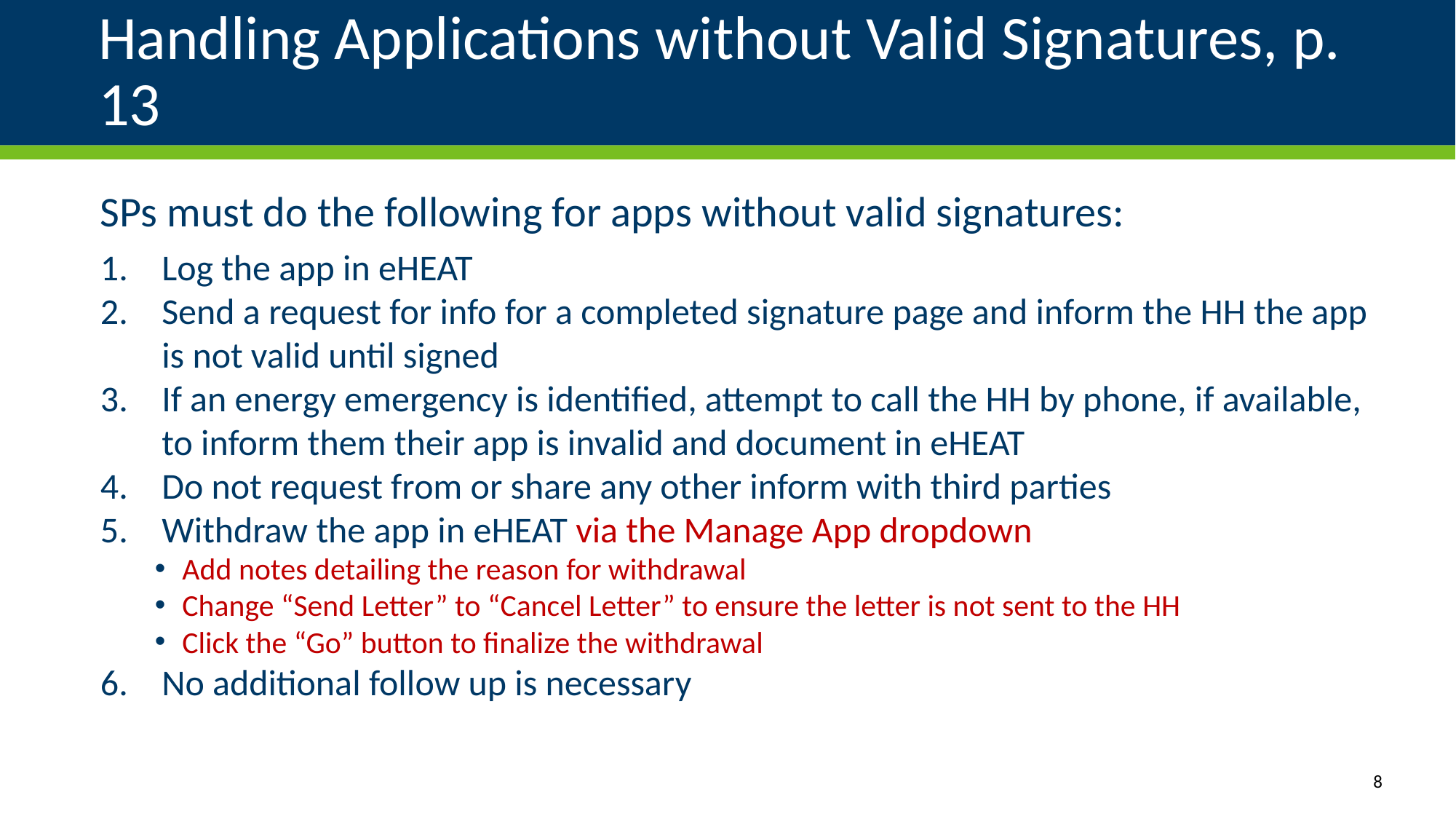

# Handling Applications without Valid Signatures, p. 13
SPs must do the following for apps without valid signatures:
Log the app in eHEAT
Send a request for info for a completed signature page and inform the HH the app is not valid until signed
If an energy emergency is identified, attempt to call the HH by phone, if available, to inform them their app is invalid and document in eHEAT
Do not request from or share any other inform with third parties
Withdraw the app in eHEAT via the Manage App dropdown
Add notes detailing the reason for withdrawal
Change “Send Letter” to “Cancel Letter” to ensure the letter is not sent to the HH
Click the “Go” button to finalize the withdrawal
No additional follow up is necessary

8